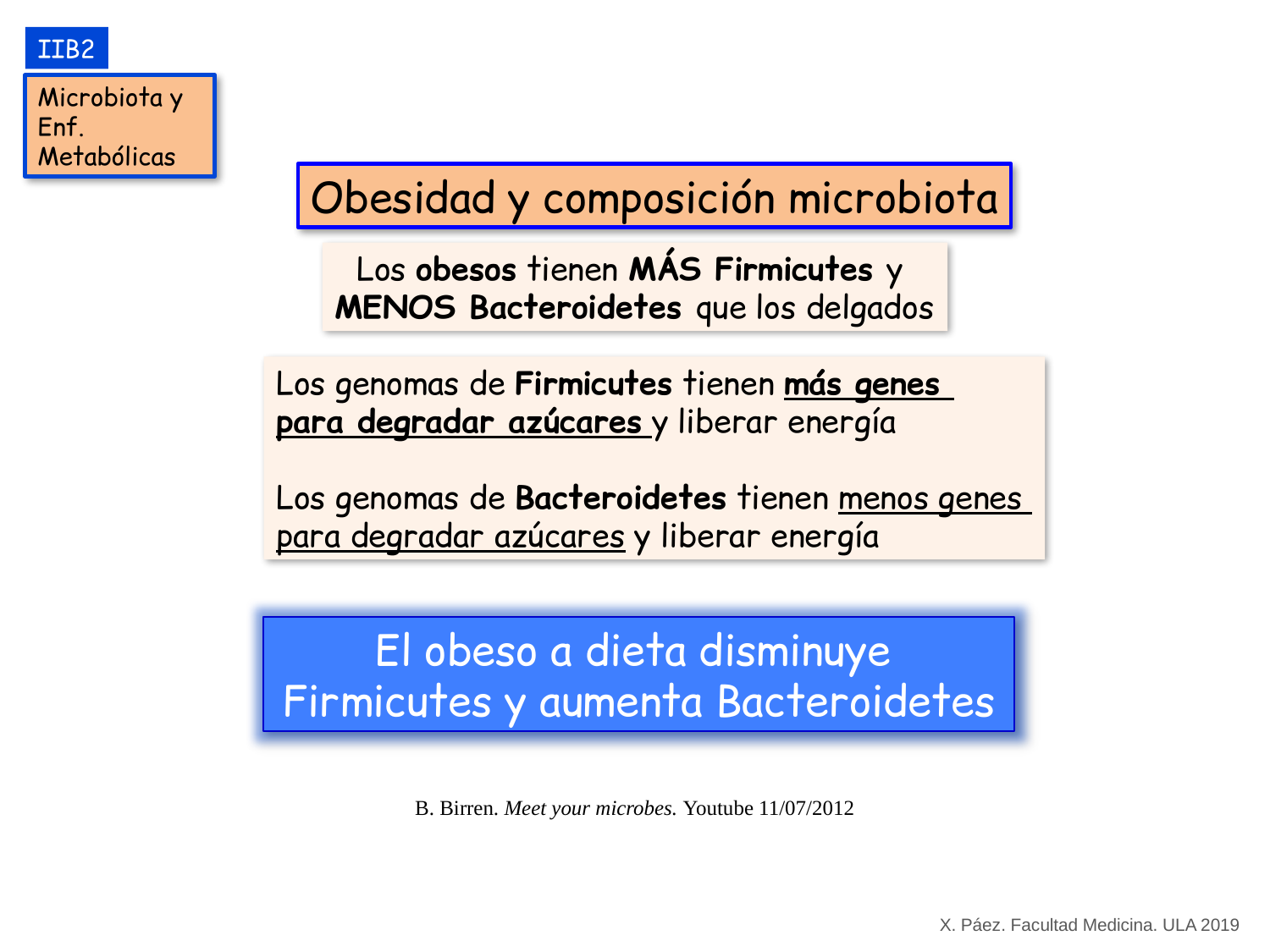

IIB2
Microbiota y Enf. Metabólicas
Obesidad y composición microbiota
Los obesos tienen MÁS Firmicutes y
MENOS Bacteroidetes que los delgados
Los genomas de Firmicutes tienen más genes
para degradar azúcares y liberar energía

Los genomas de Bacteroidetes tienen menos genes
para degradar azúcares y liberar energía
El obeso a dieta disminuye  Firmicutes y aumenta Bacteroidetes
B. Birren. Meet your microbes. Youtube 11/07/2012
X. Páez. Facultad Medicina. ULA 2019